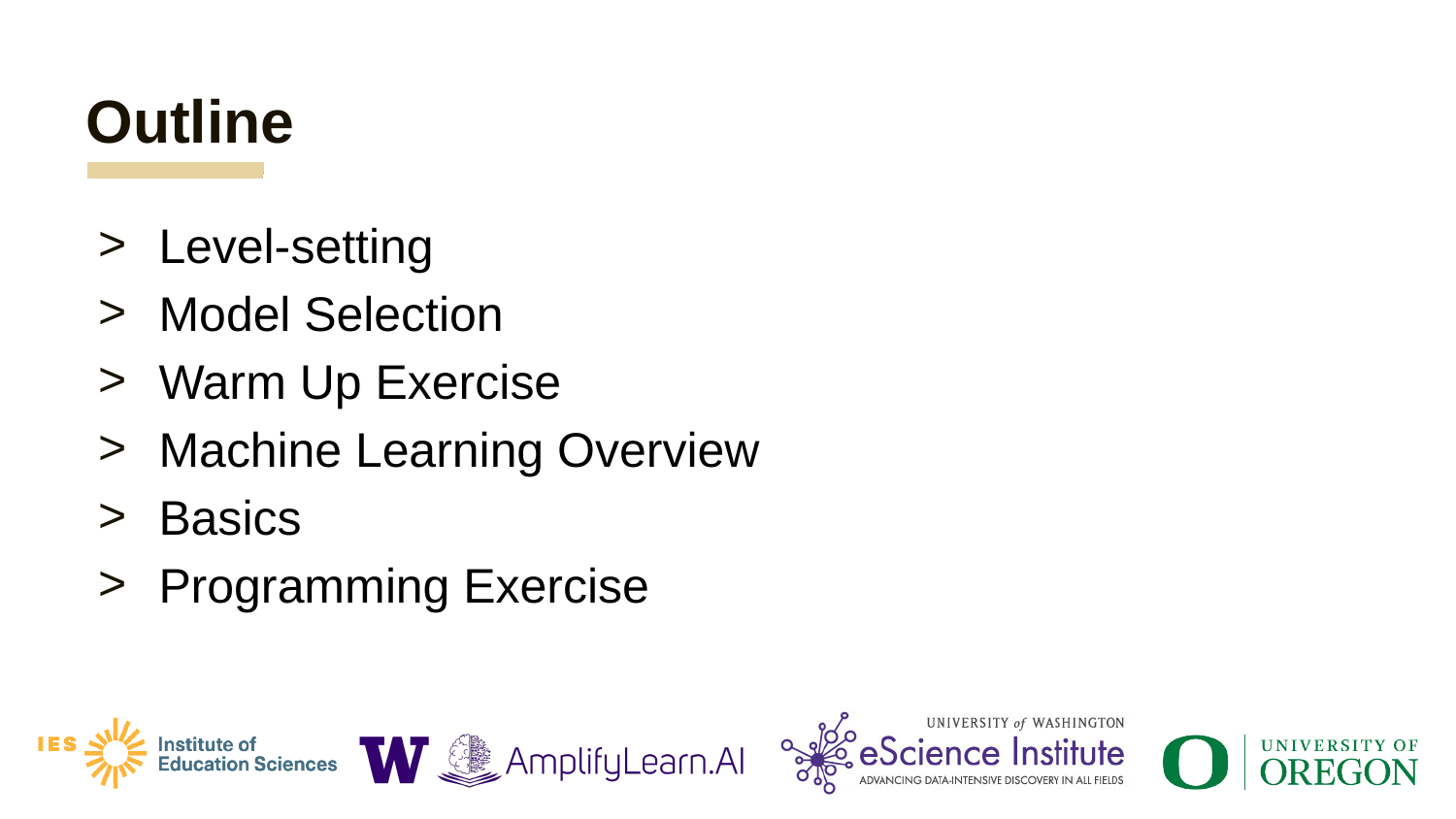

# Outline
Level-setting
Model Selection
Warm Up Exercise
Machine Learning Overview
Basics
Programming Exercise